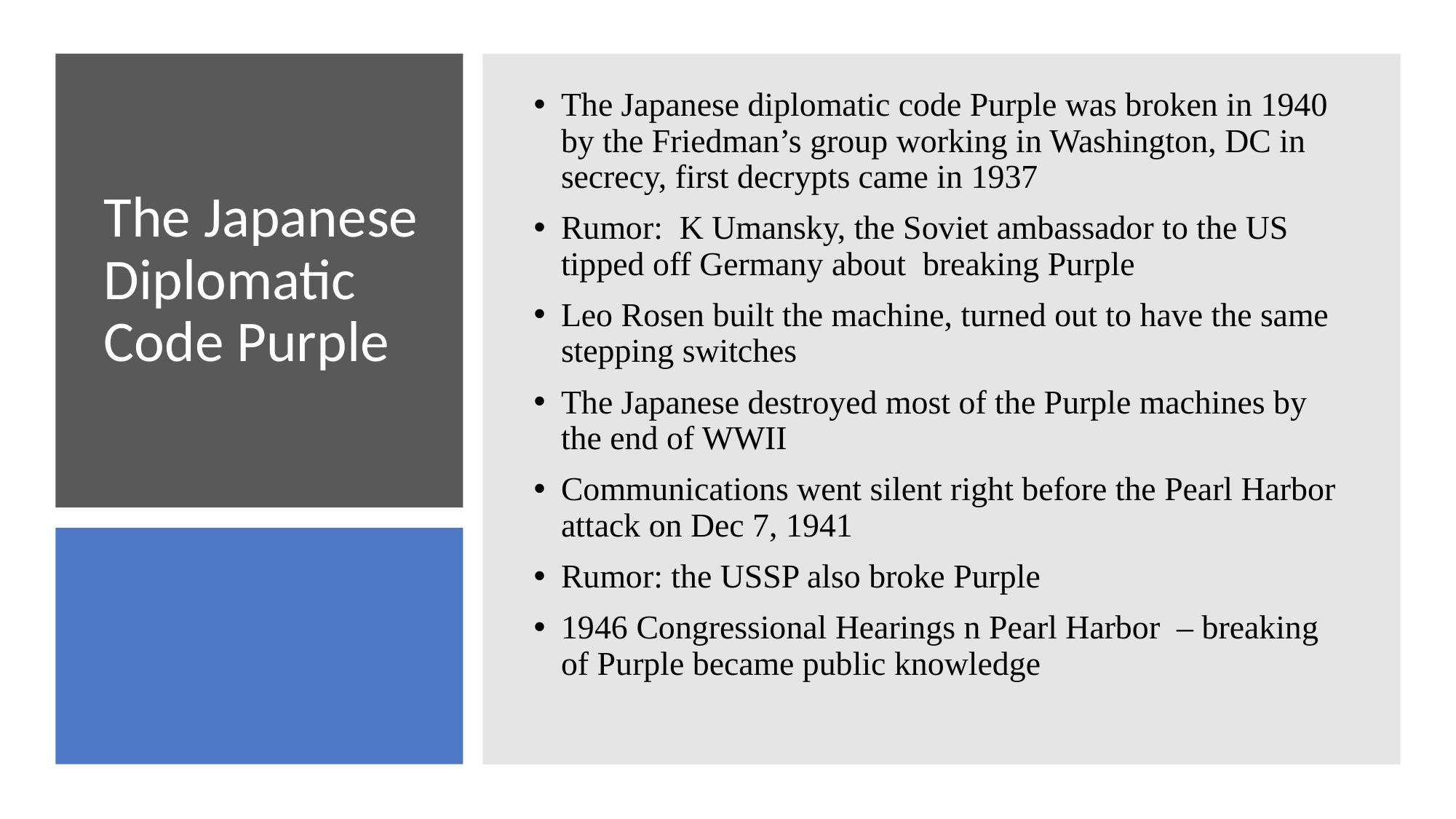

The Japanese diplomatic code Purple was broken in 1940 by the Friedman’s group working in Washington, DC in secrecy, first decrypts came in 1937
Rumor:  K Umansky, the Soviet ambassador to the US tipped off Germany about  breaking Purple
Leo Rosen built the machine, turned out to have the same stepping switches
The Japanese destroyed most of the Purple machines by the end of WWII
Communications went silent right before the Pearl Harbor attack on Dec 7, 1941
Rumor: the USSP also broke Purple
1946 Congressional Hearings n Pearl Harbor  – breaking of Purple became public knowledge

# The Japanese Diplomatic Code Purple